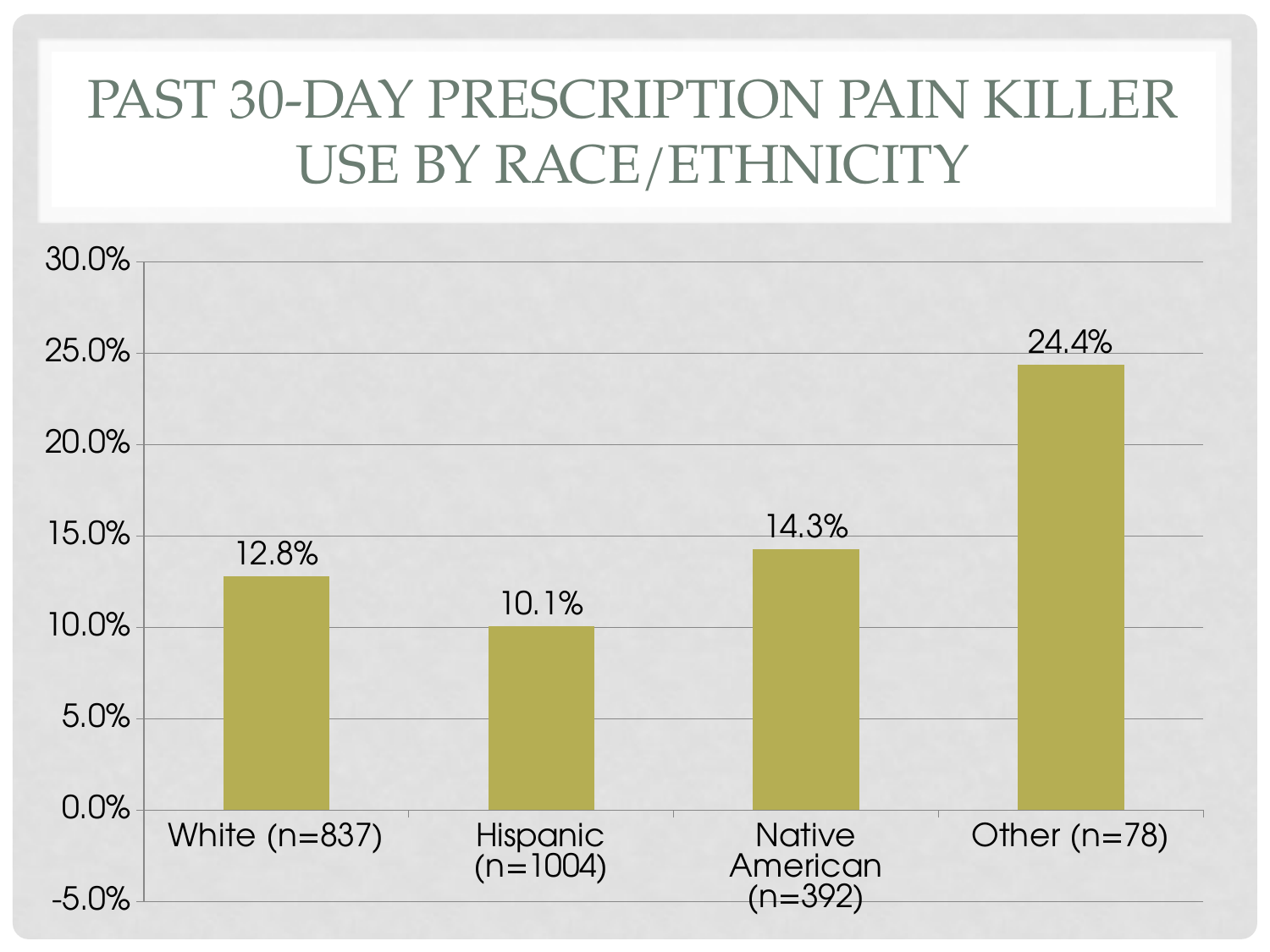

# Past 30-Day prescription Pain Killer Use by Race/Ethnicity

### Chart

| Category | Past 30 Days Rx Pain Killer Use |
|---|---|
| White (n=837) | 0.1278 |
| Hispanic (n=1004) | 0.1006 |
| Native American (n=392) | 0.1429 |
| Other (n=78) | 0.2436 |